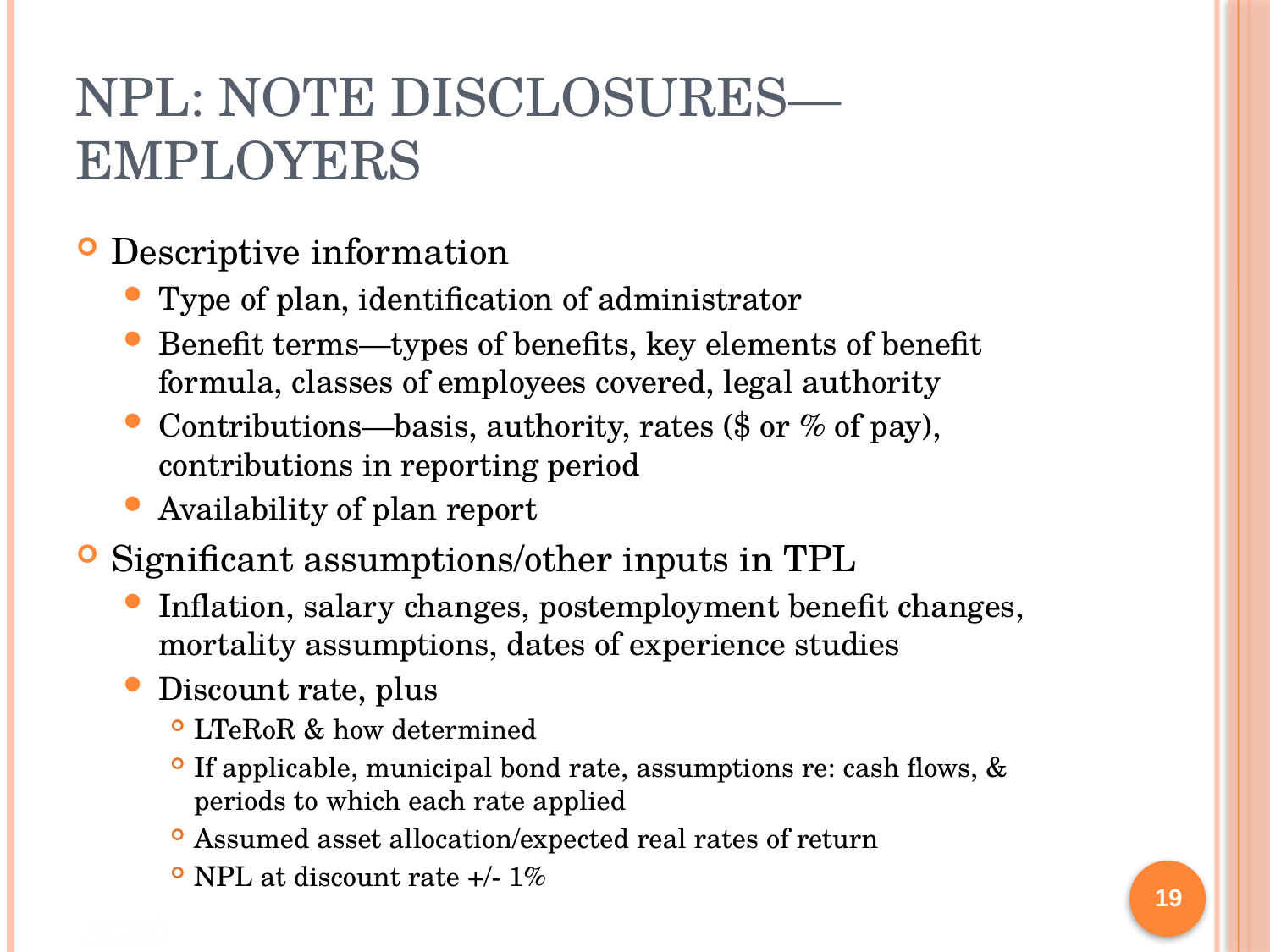

# NPL: Note disclosures—employers
Descriptive information
Type of plan, identification of administrator
Benefit terms—types of benefits, key elements of benefit formula, classes of employees covered, legal authority
Contributions—basis, authority, rates ($ or % of pay), contributions in reporting period
Availability of plan report
Significant assumptions/other inputs in TPL
Inflation, salary changes, postemployment benefit changes, mortality assumptions, dates of experience studies
Discount rate, plus
LTeRoR & how determined
If applicable, municipal bond rate, assumptions re: cash flows, & periods to which each rate applied
Assumed asset allocation/expected real rates of return
NPL at discount rate +/- 1%
19